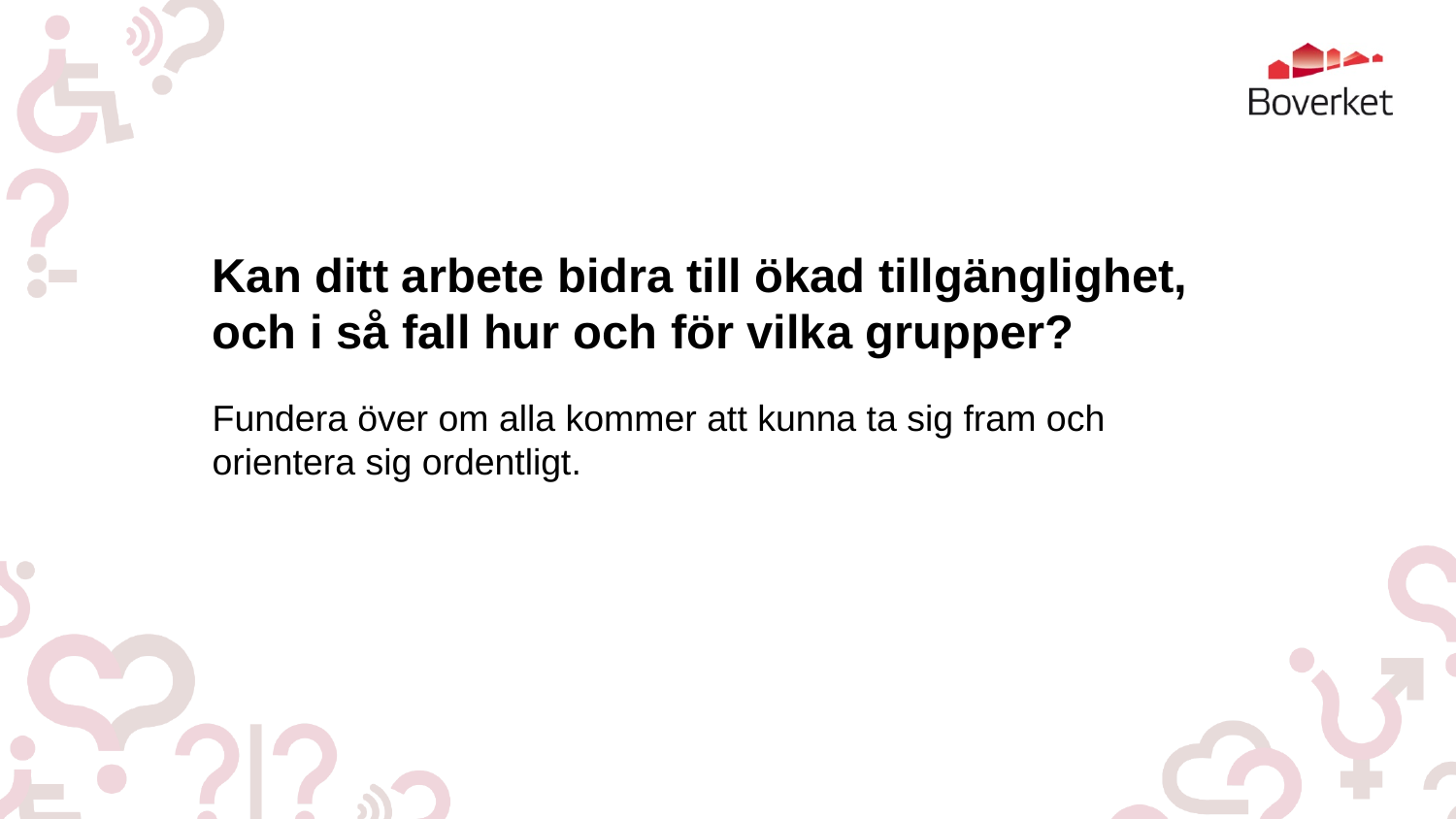

# Kan ditt arbete bidra till ökad tillgänglighet, och i så fall hur och för vilka grupper?
Fundera över om alla kommer att kunna ta sig fram och orientera sig ordentligt.